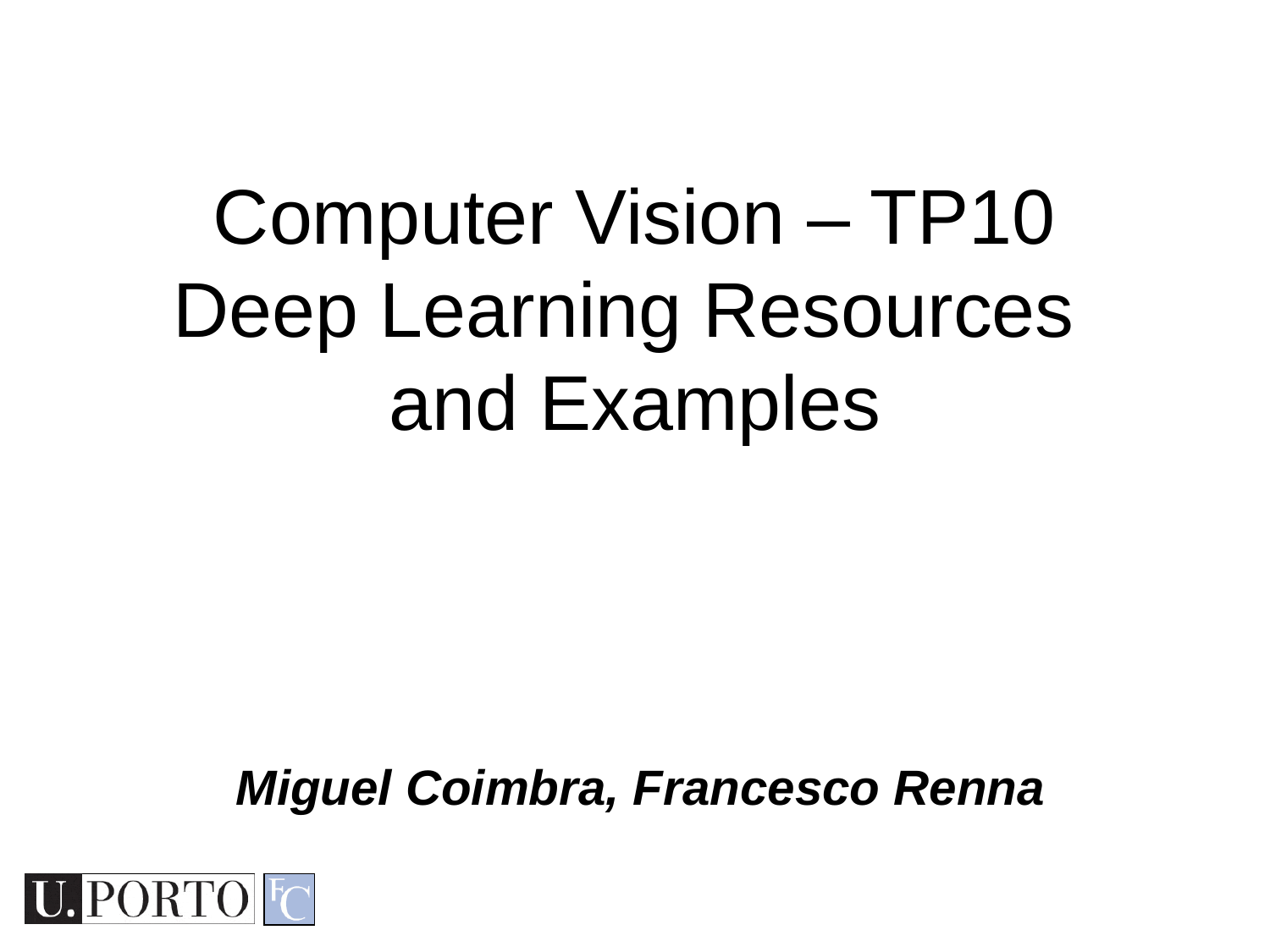

Computer Vision – TP10
Deep Learning Resources
and Examples

Miguel Coimbra, Francesco Renna